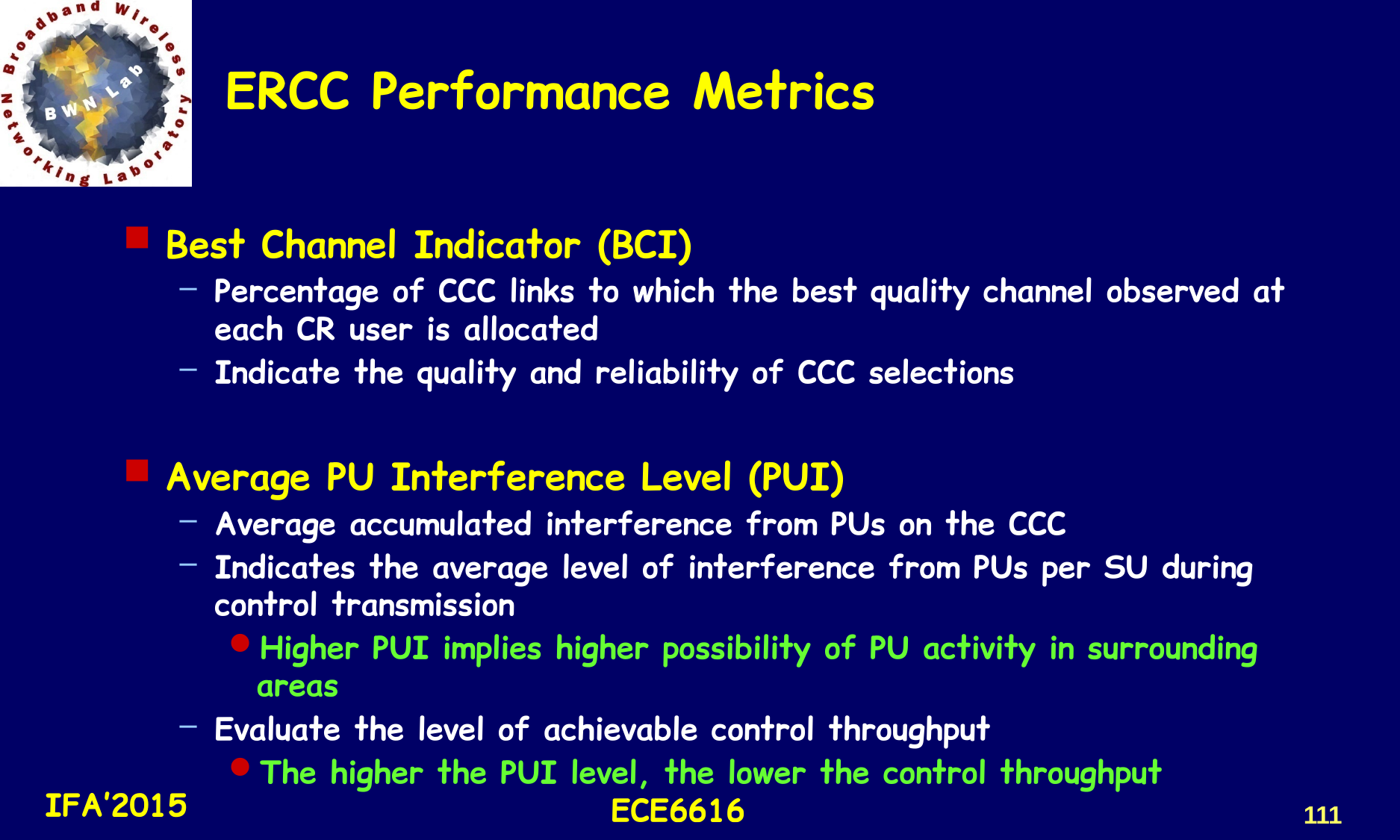

# ERCC Performance Metrics
Best Channel Indicator (BCI)
Percentage of CCC links to which the best quality channel observed at each CR user is allocated
Indicate the quality and reliability of CCC selections

Average PU Interference Level (PUI)
Average accumulated interference from PUs on the CCC
Indicates the average level of interference from PUs per SU during control transmission
Higher PUI implies higher possibility of PU activity in surrounding areas
Evaluate the level of achievable control throughput
The higher the PUI level, the lower the control throughput
111